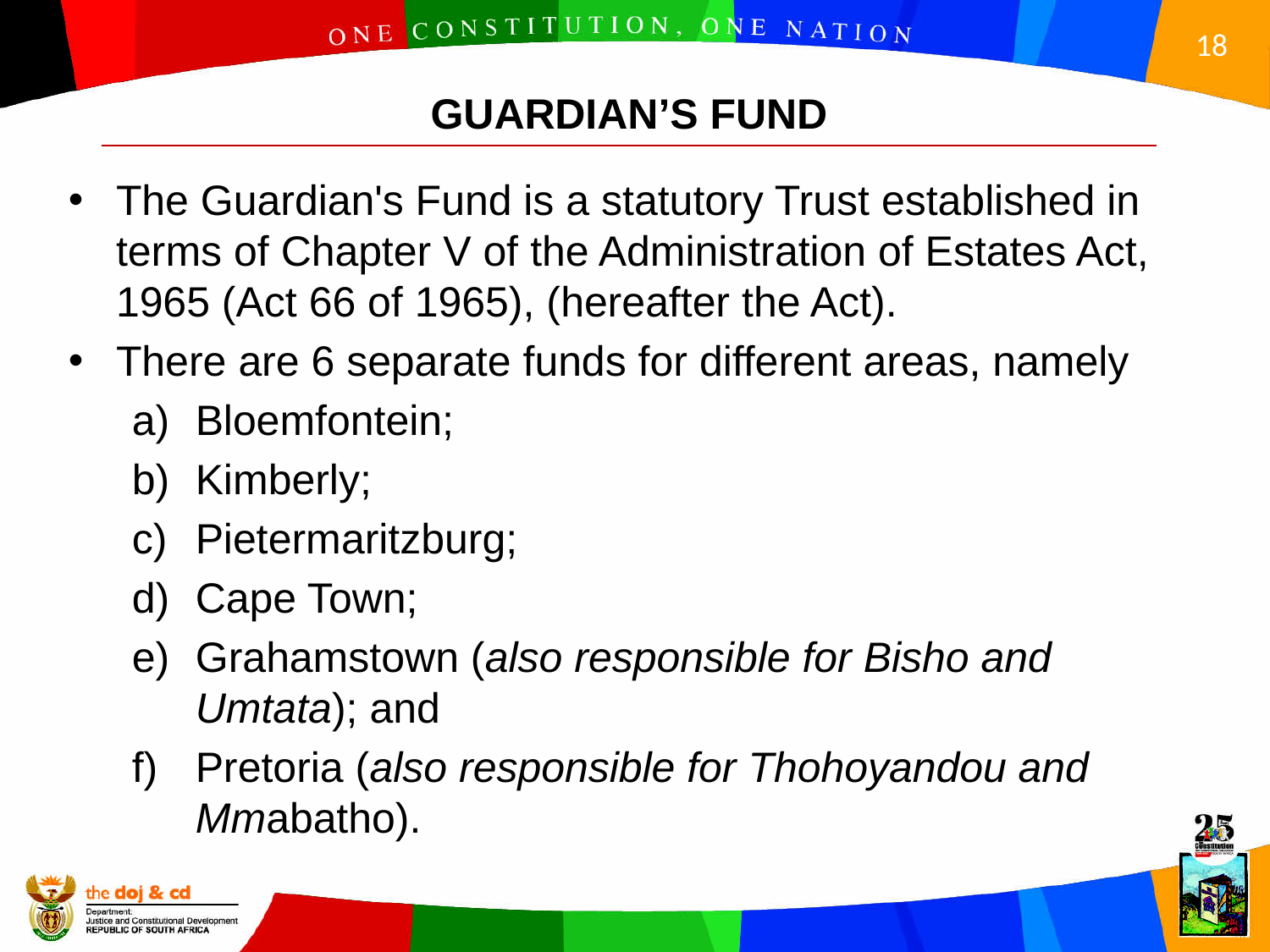

GUARDIAN’S FUND
The Guardian's Fund is a statutory Trust established in terms of Chapter V of the Administration of Estates Act, 1965 (Act 66 of 1965), (hereafter the Act).
There are 6 separate funds for different areas, namely
Bloemfontein;
Kimberly;
Pietermaritzburg;
Cape Town;
Grahamstown (also responsible for Bisho and Umtata); and
Pretoria (also responsible for Thohoyandou and Mmabatho).